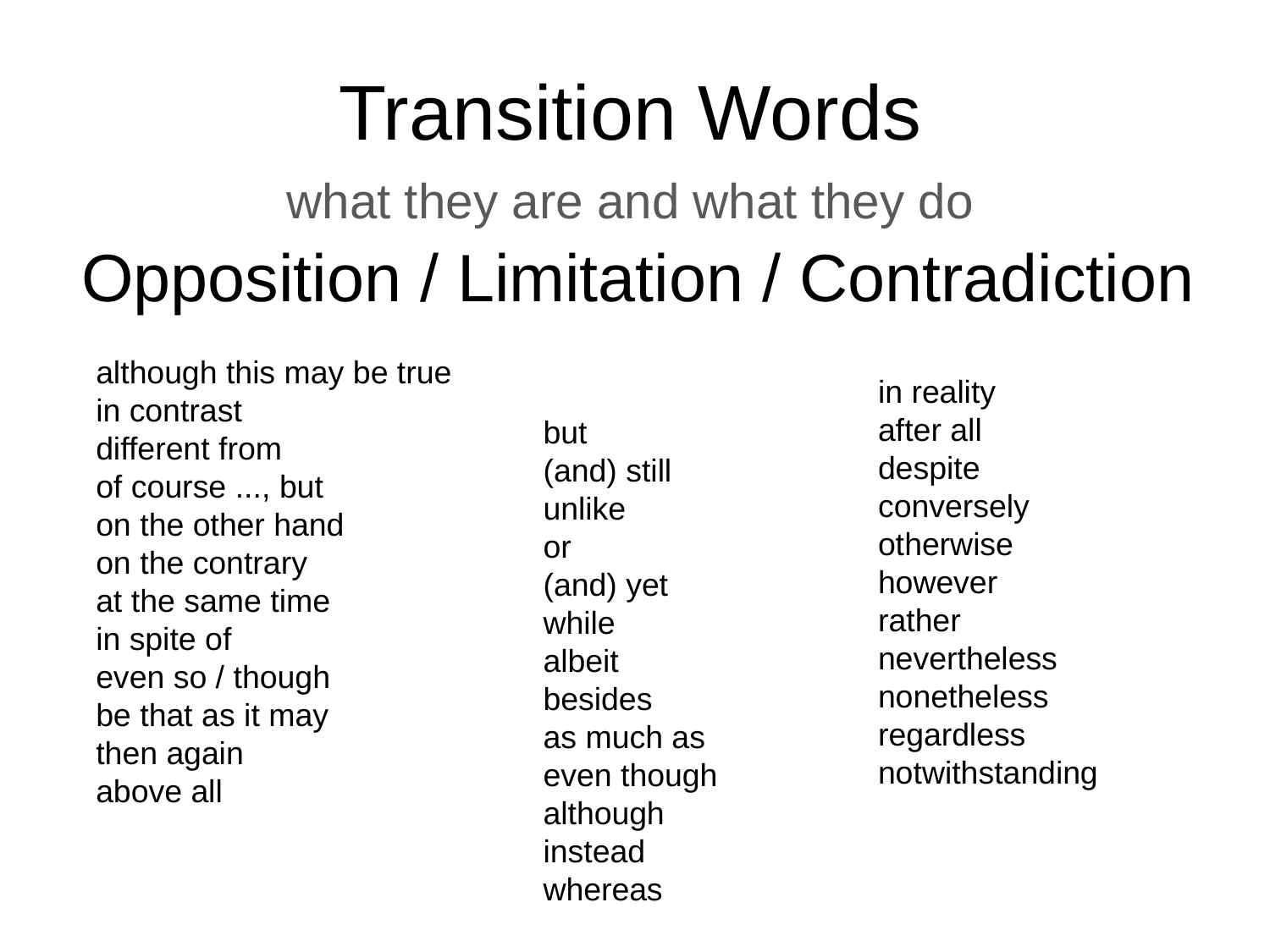

Transition Words
what they are and what they do
Opposition / Limitation / Contradiction
although this may be true
in contrast
different from
of course ..., but
on the other hand
on the contrary
at the same time
in spite of
even so / though
be that as it may
then again
above all
in reality
after all
despite
conversely
otherwise
however
rather
nevertheless
nonetheless
regardless
notwithstanding
but
(and) still
unlike
or
(and) yet
while
albeit
besides
as much as
even though
although
instead
whereas